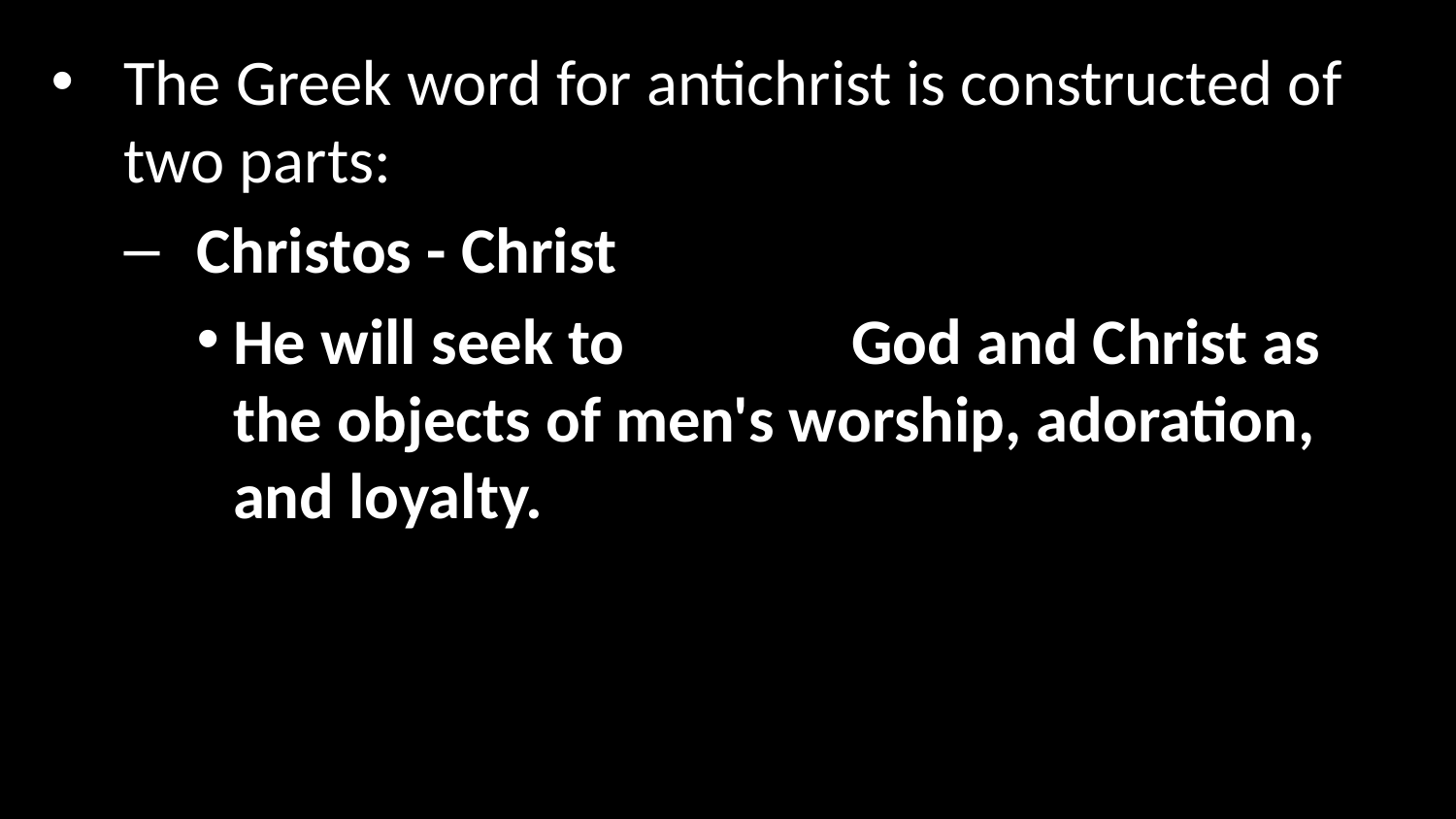

The Greek word for antichrist is constructed of two parts:
Christos - Christ
He will seek to replace God and Christ as the objects of men's worship, adoration, and loyalty.